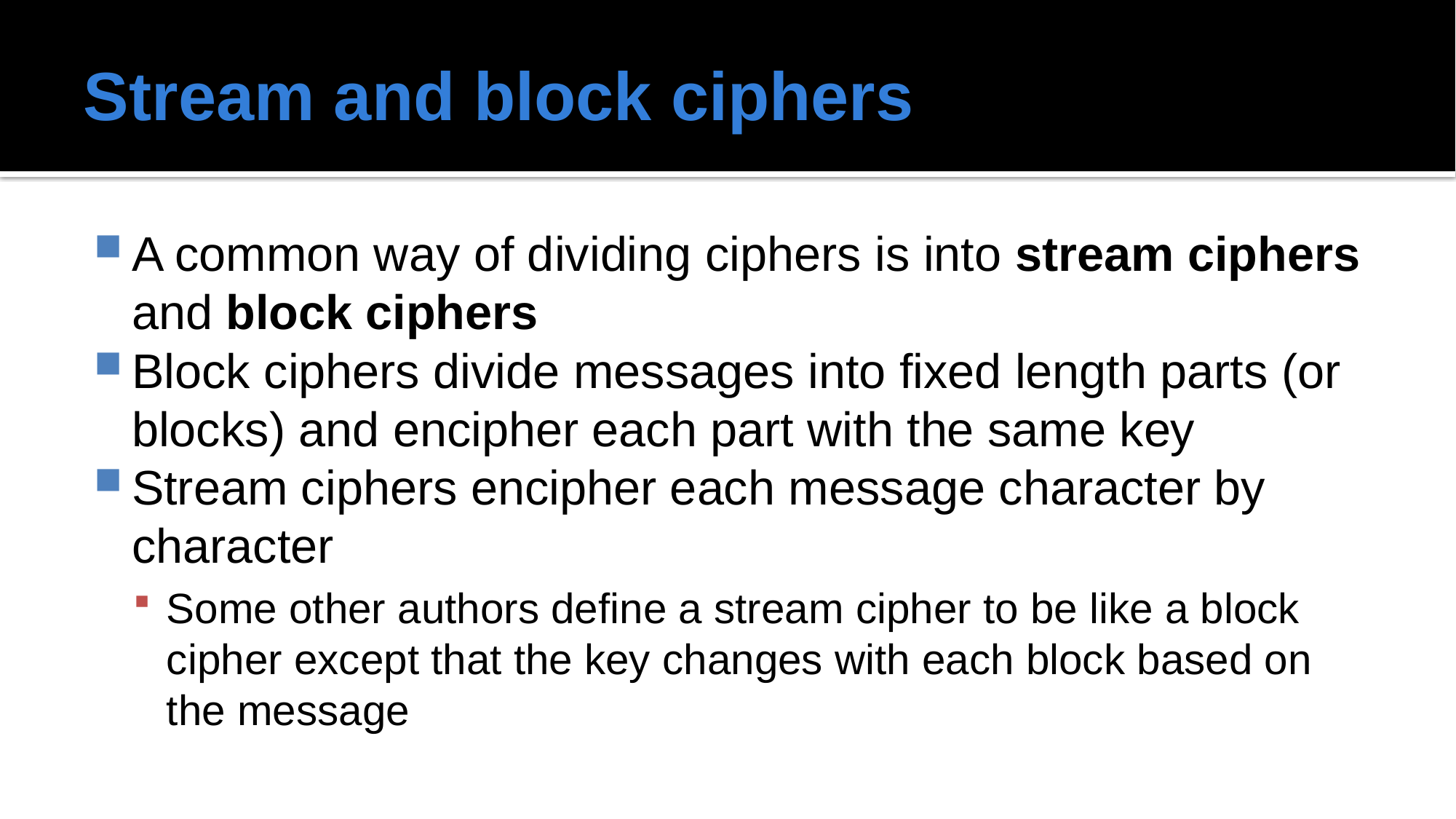

# Stream and block ciphers
A common way of dividing ciphers is into stream ciphers and block ciphers
Block ciphers divide messages into fixed length parts (or blocks) and encipher each part with the same key
Stream ciphers encipher each message character by character
Some other authors define a stream cipher to be like a block cipher except that the key changes with each block based on the message